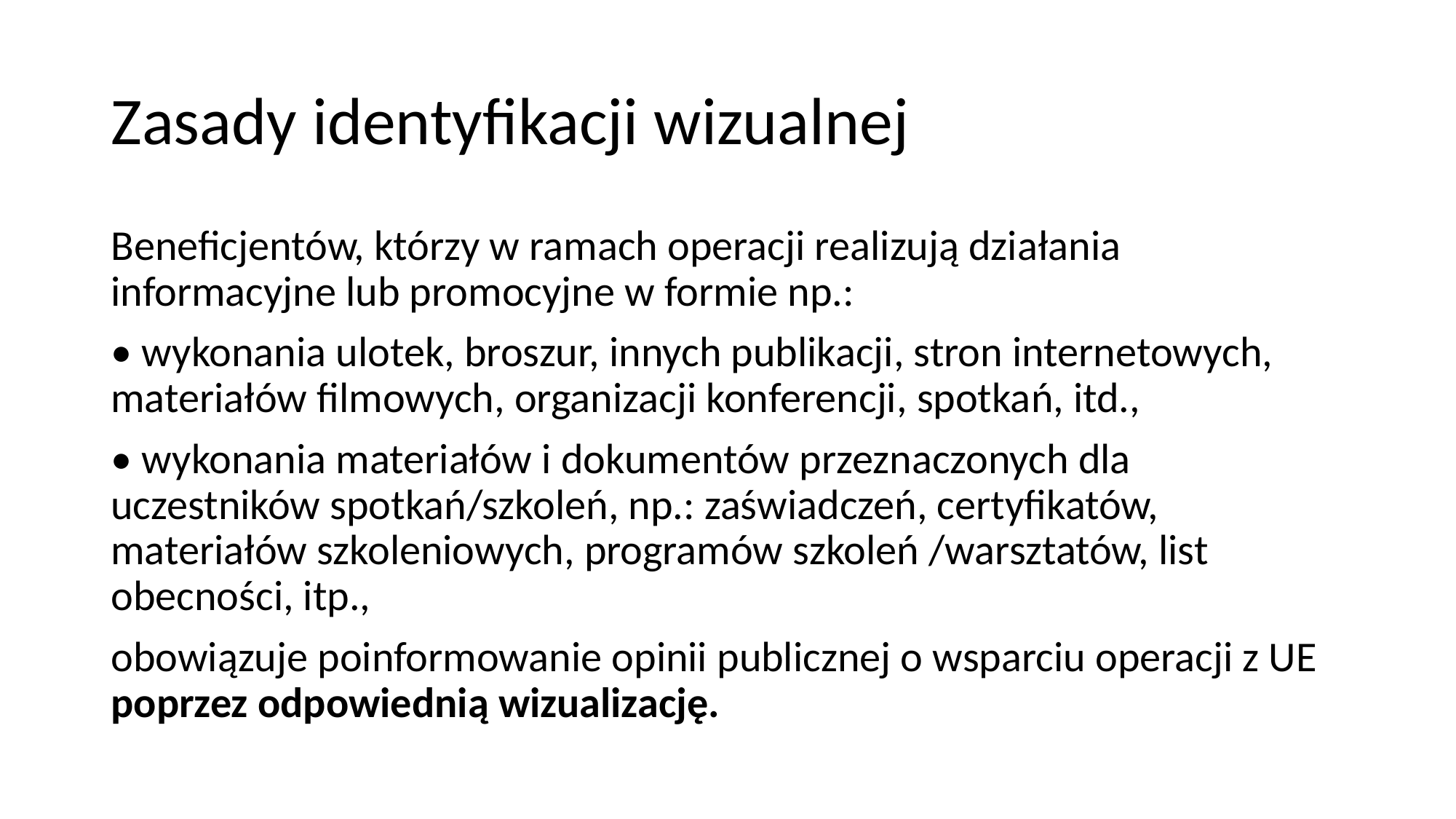

# Zasady identyfikacji wizualnej
Beneficjentów, którzy w ramach operacji realizują działania informacyjne lub promocyjne w formie np.:
• wykonania ulotek, broszur, innych publikacji, stron internetowych, materiałów filmowych, organizacji konferencji, spotkań, itd.,
• wykonania materiałów i dokumentów przeznaczonych dla uczestników spotkań/szkoleń, np.: zaświadczeń, certyfikatów, materiałów szkoleniowych, programów szkoleń /warsztatów, list obecności, itp.,
obowiązuje poinformowanie opinii publicznej o wsparciu operacji z UE poprzez odpowiednią wizualizację.